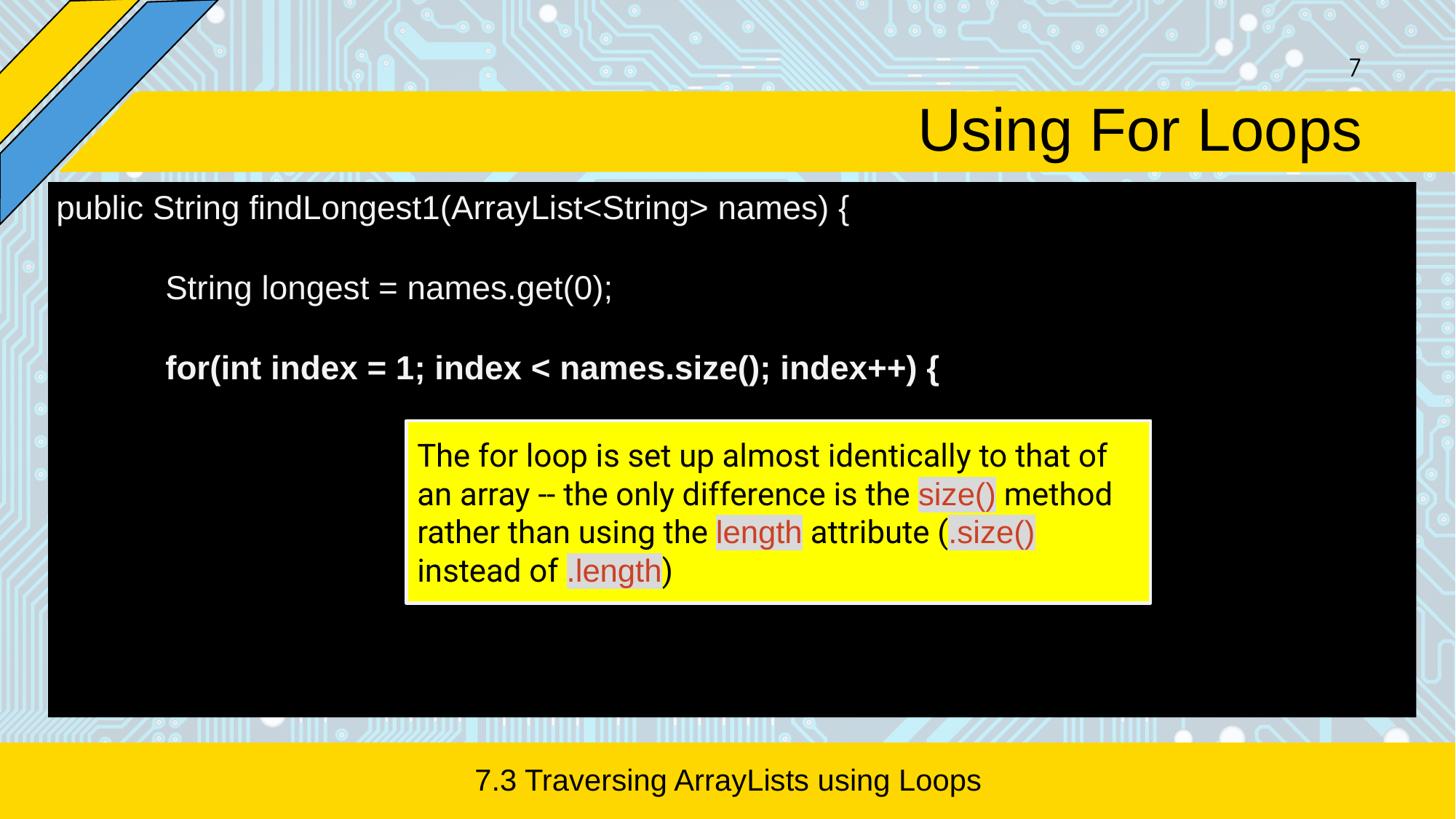

7
# Using For Loops
public String findLongest1(ArrayList<String> names) {

	String longest = names.get(0);

	for(int index = 1; index < names.size(); index++) {

The for loop is set up almost identically to that of an array -- the only difference is the size() method rather than using the length attribute (.size() instead of .length)